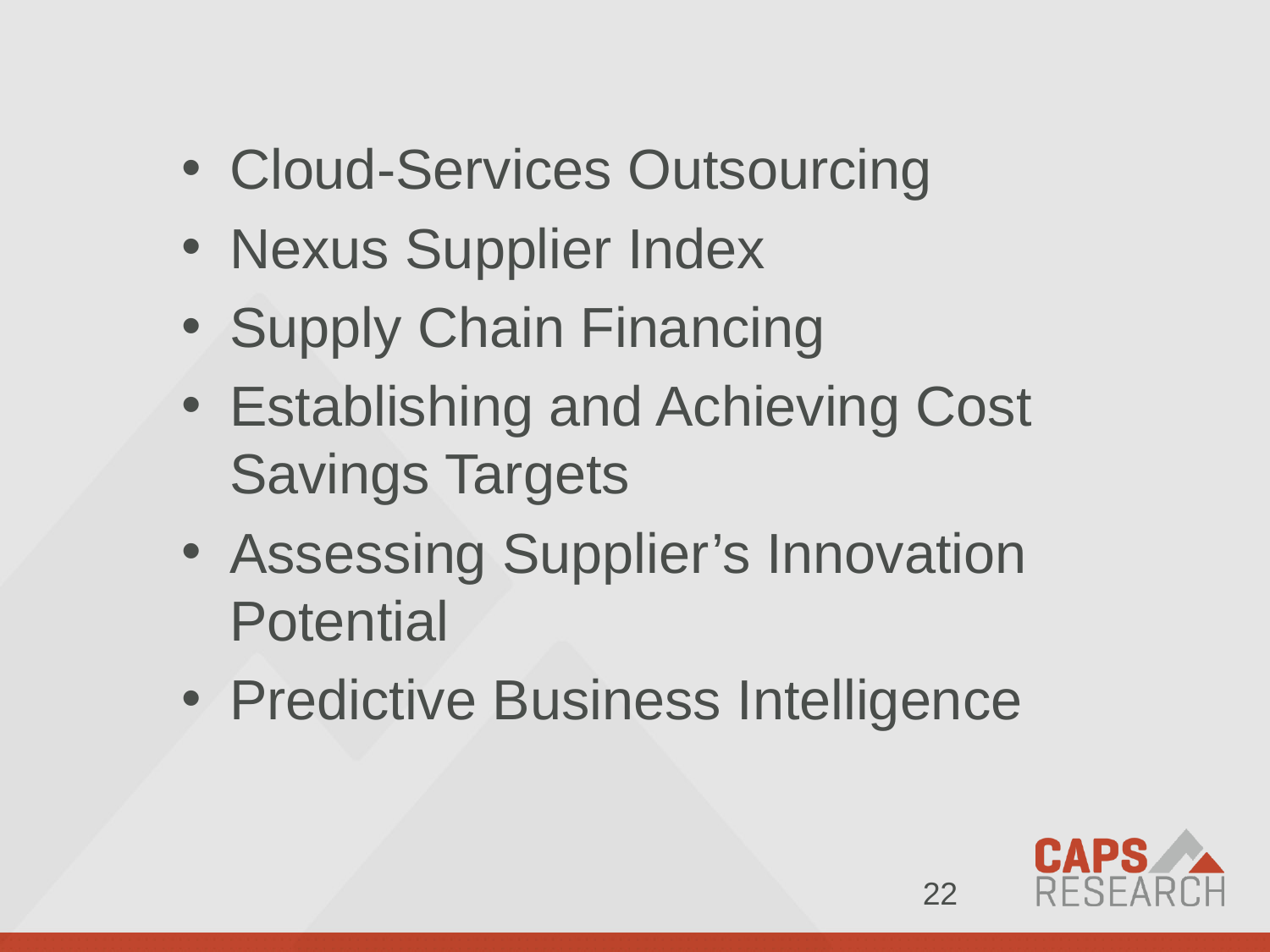

Cloud-Services Outsourcing
Nexus Supplier Index
Supply Chain Financing
Establishing and Achieving Cost Savings Targets
Assessing Supplier’s Innovation Potential
Predictive Business Intelligence

22